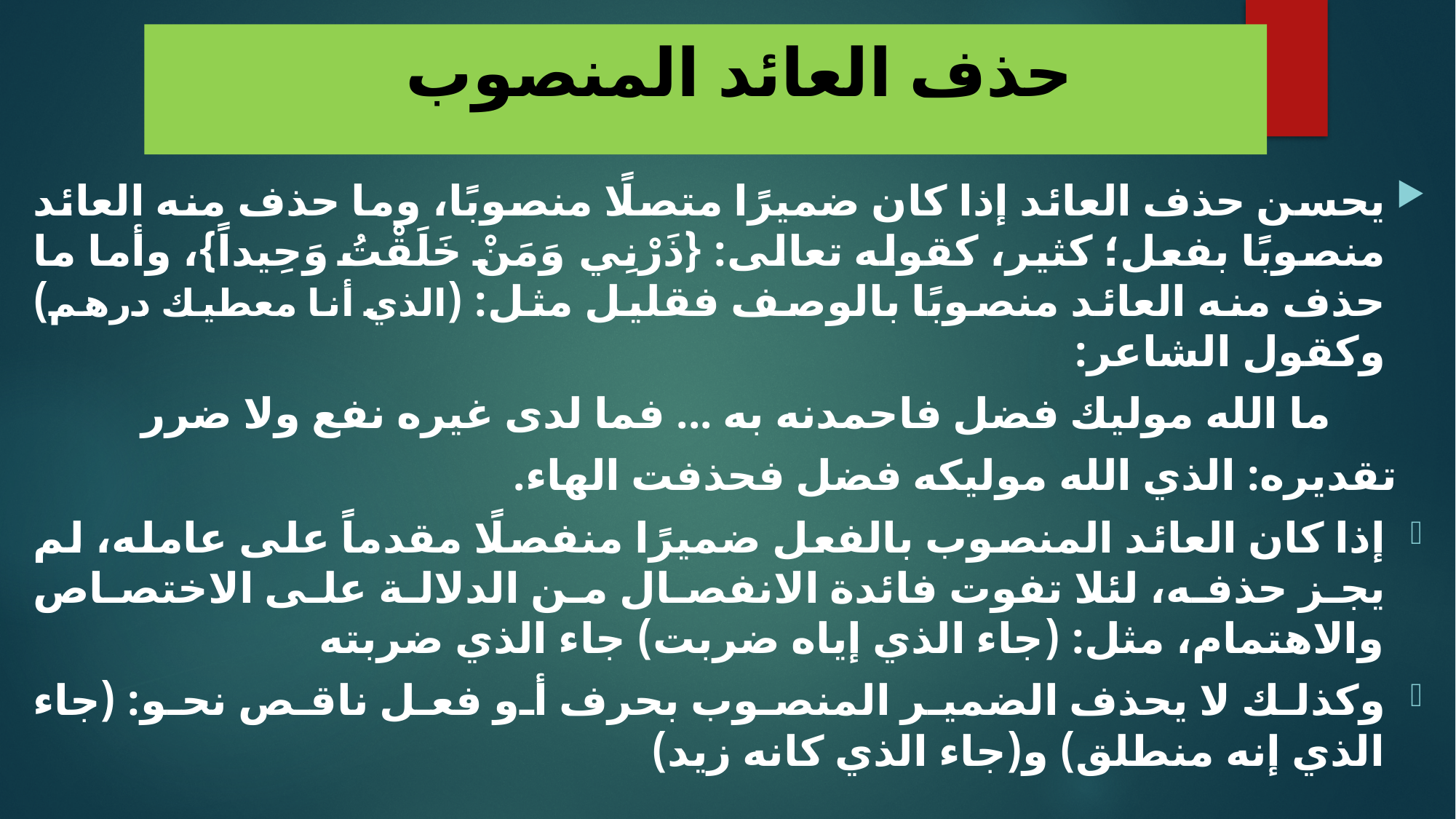

# حذف العائد المنصوب
يحسن حذف العائد إذا كان ضميرًا متصلًا منصوبًا، وما حذف منه العائد منصوبًا بفعل؛ كثير، كقوله تعالى: {ذَرْنِي وَمَنْ خَلَقْتُ وَحِيداً}، وأما ما حذف منه العائد منصوبًا بالوصف فقليل مثل: (الذي أنا معطيك درهم) وكقول الشاعر:
        ما الله موليك فضل فاحمدنه به ... فما لدى غيره نفع ولا ضرر
  تقديره: الذي الله موليكه فضل فحذفت الهاء.
إذا كان العائد المنصوب بالفعل ضميرًا منفصلًا مقدماً على عامله، لم يجز حذفه، لئلا تفوت فائدة الانفصال من الدلالة على الاختصاص والاهتمام، مثل: (جاء الذي إياه ضربت) جاء الذي ضربته
وكذلك لا يحذف الضمير المنصوب بحرف أو فعل ناقص نحو: (جاء الذي إنه منطلق) و(جاء الذي كانه زيد)